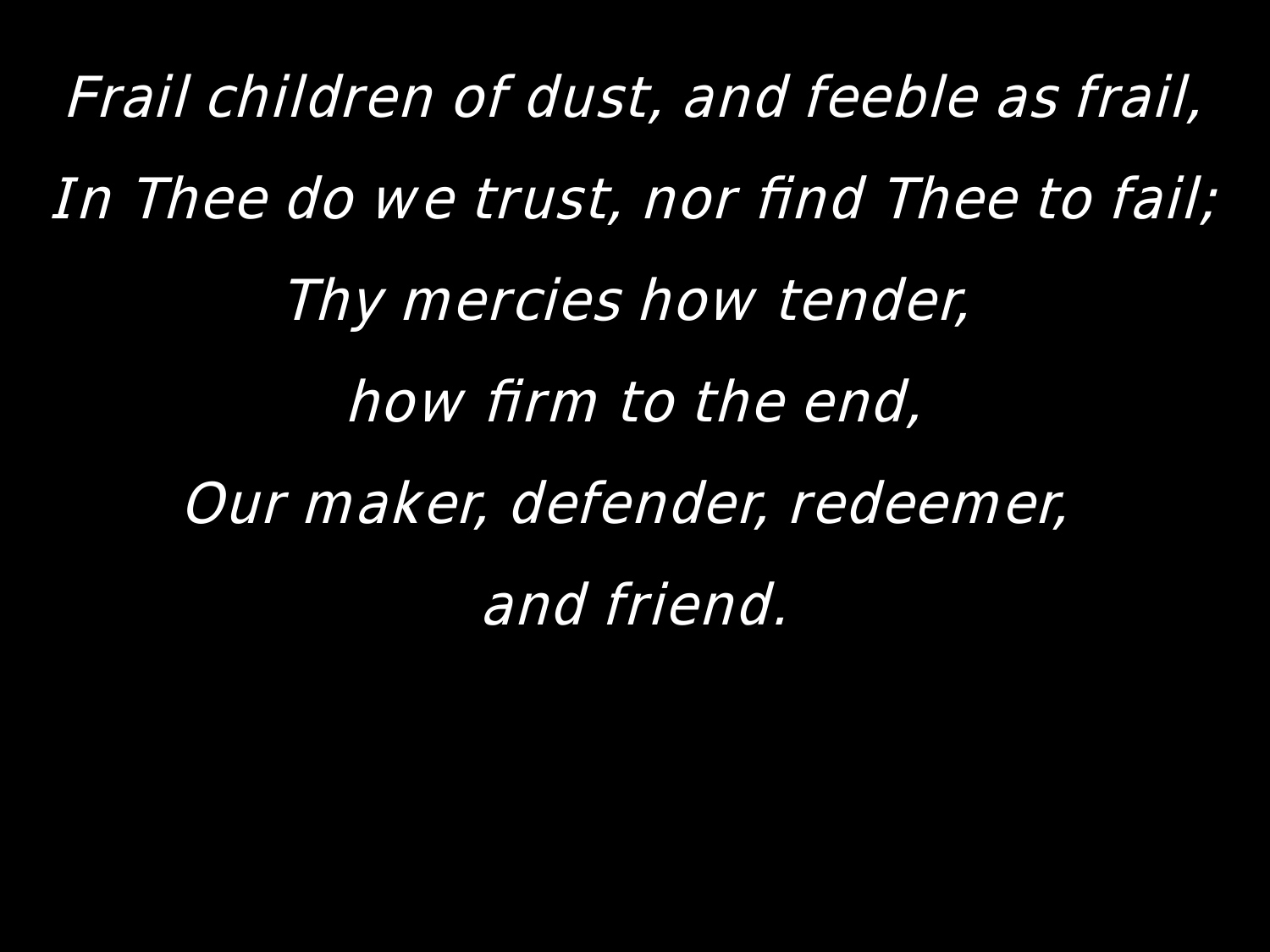

Frail children of dust, and feeble as frail,
In Thee do we trust, nor find Thee to fail;
Thy mercies how tender,
how firm to the end,
Our maker, defender, redeemer,
and friend.